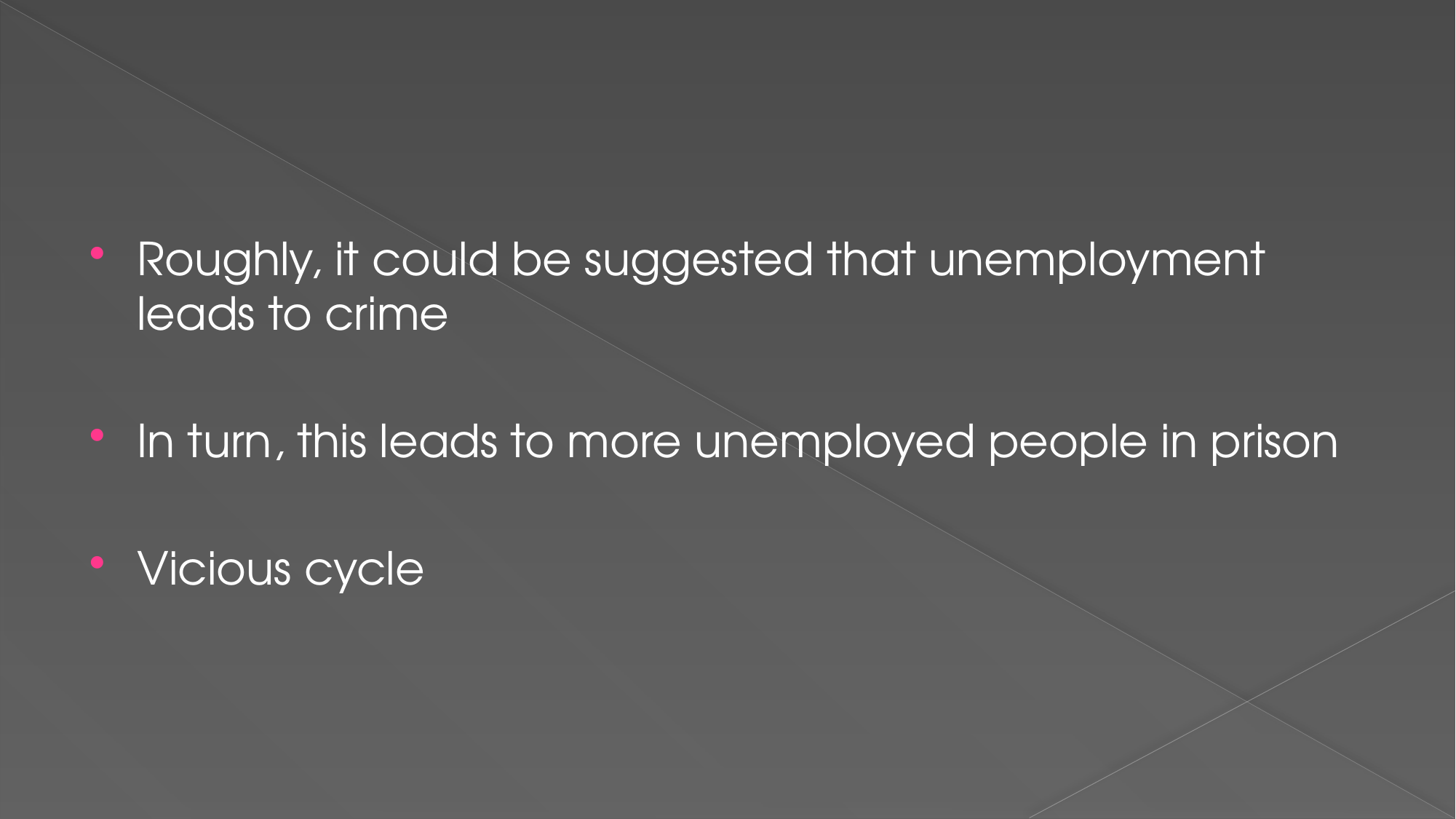

#
Roughly, it could be suggested that unemployment leads to crime

In turn, this leads to more unemployed people in prison

Vicious cycle